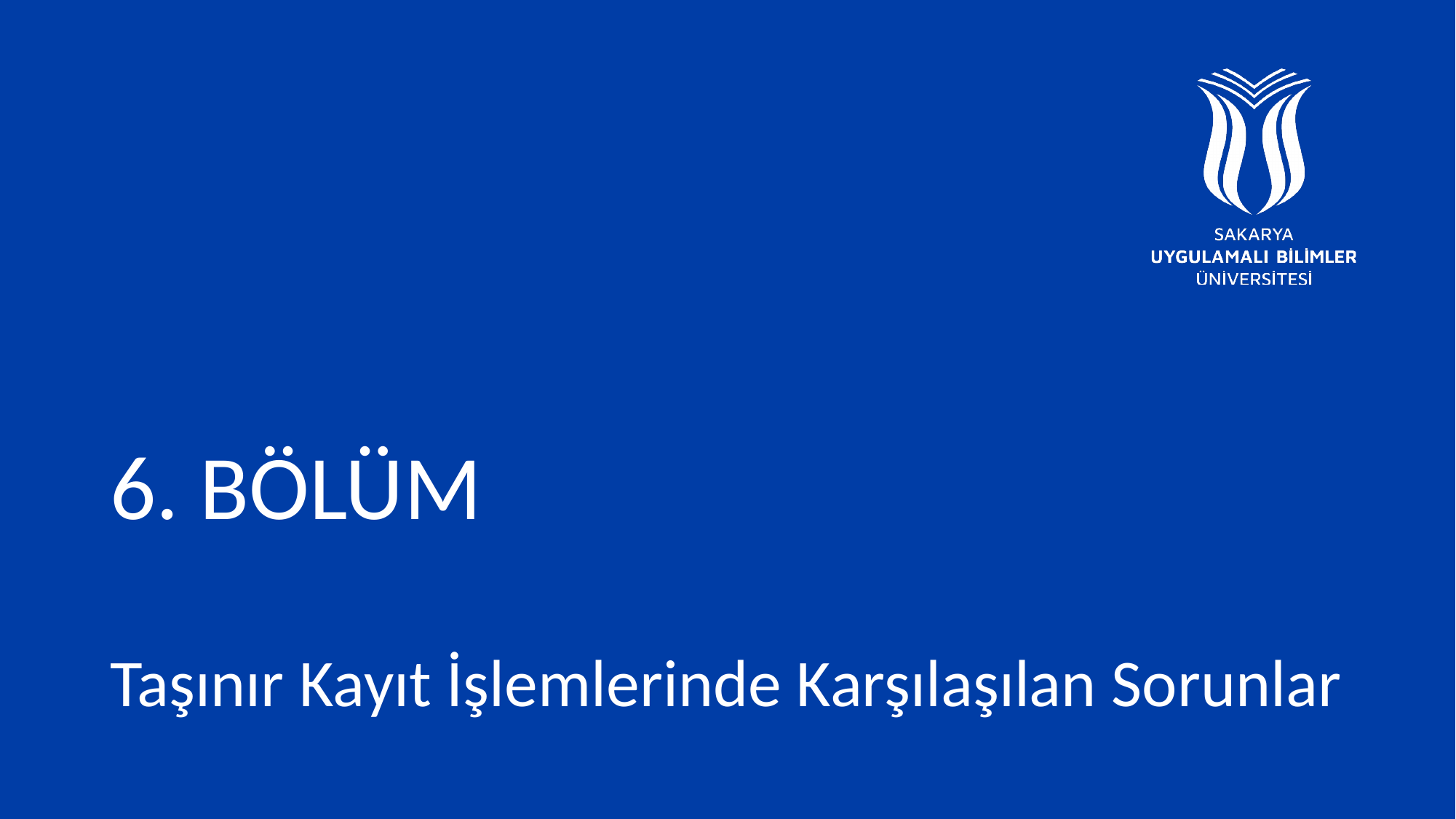

# 6. BÖLÜM

Taşınır Kayıt İşlemlerinde Karşılaşılan Sorunlar